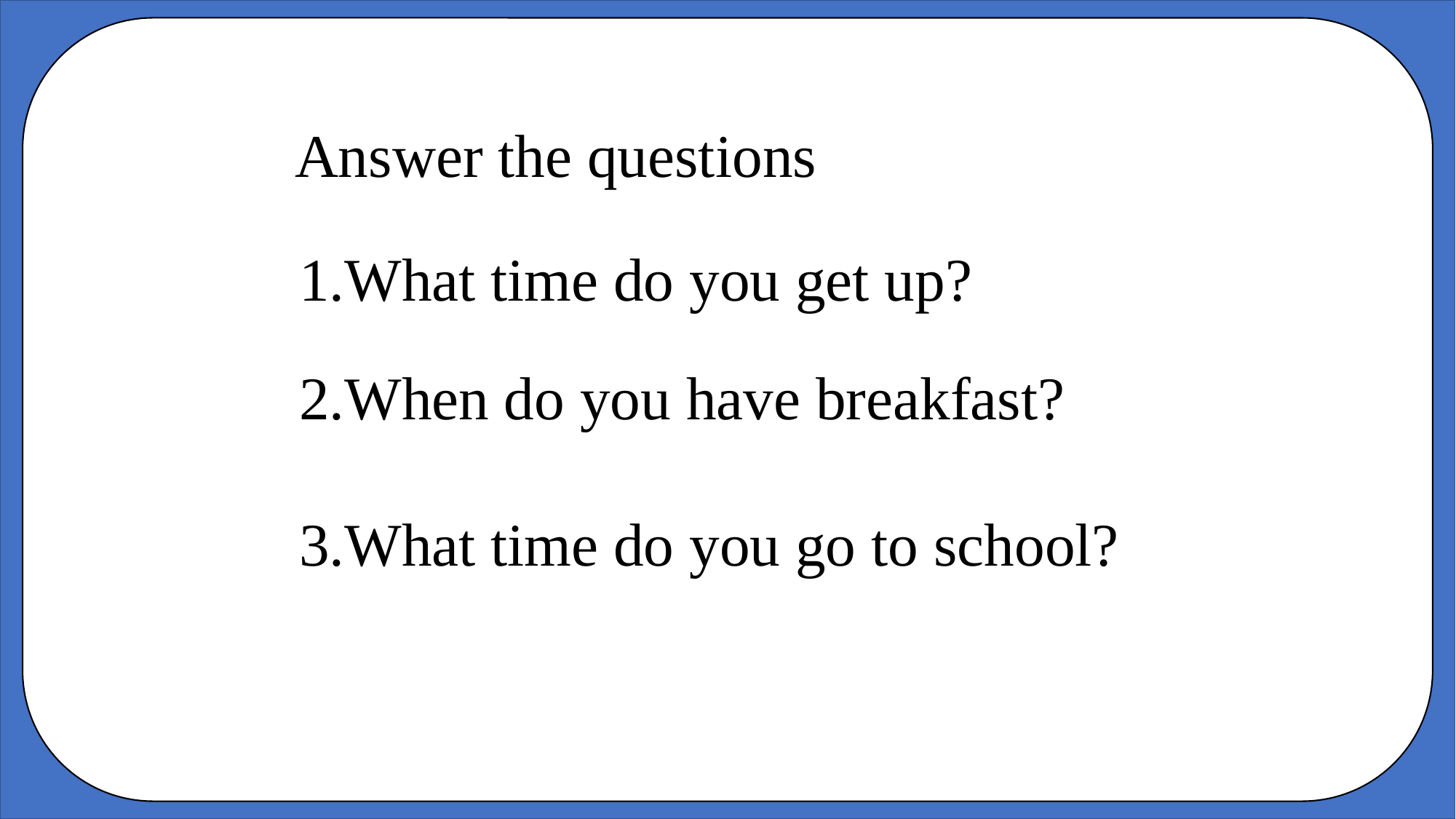

Answer the questions
1.What time do you get up?
2.When do you have breakfast?
3.What time do you go to school?